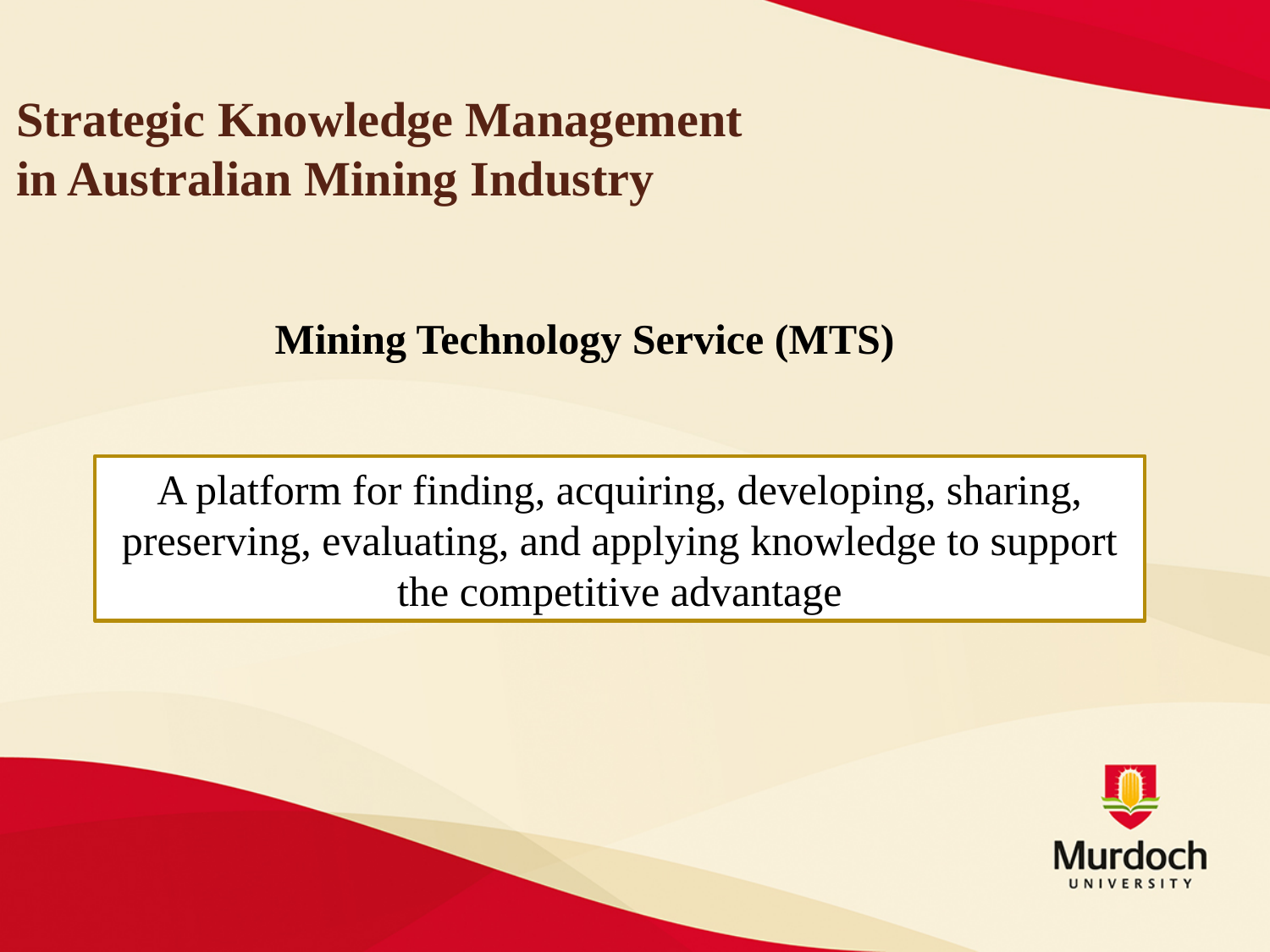

# Strategic Knowledge Management  in Australian Mining Industry
Mining Technology Service (MTS)
A platform for finding, acquiring, developing, sharing, preserving, evaluating, and applying knowledge to support the competitive advantage